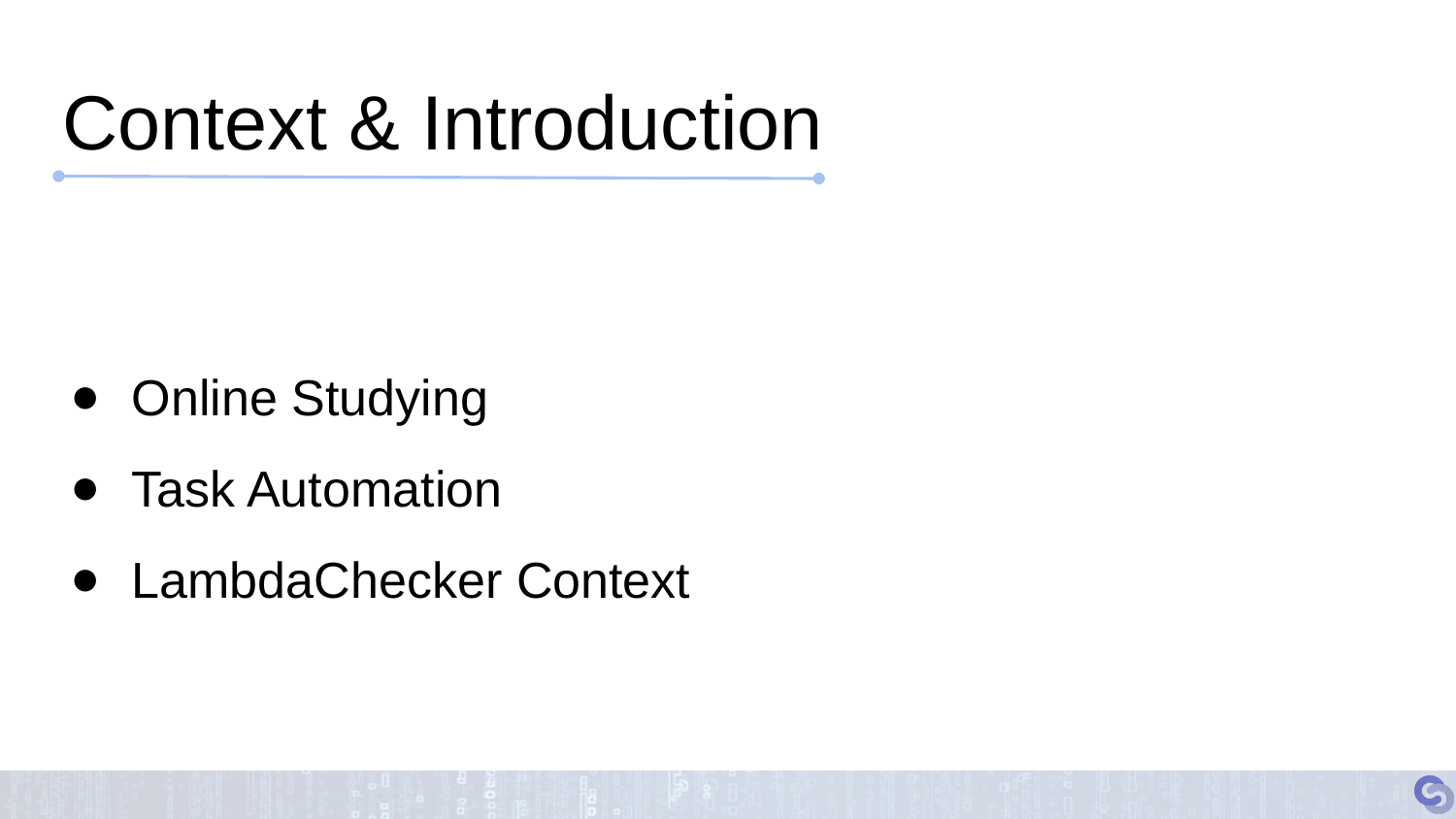

# Context & Introduction
Online Studying
Task Automation
LambdaChecker Context